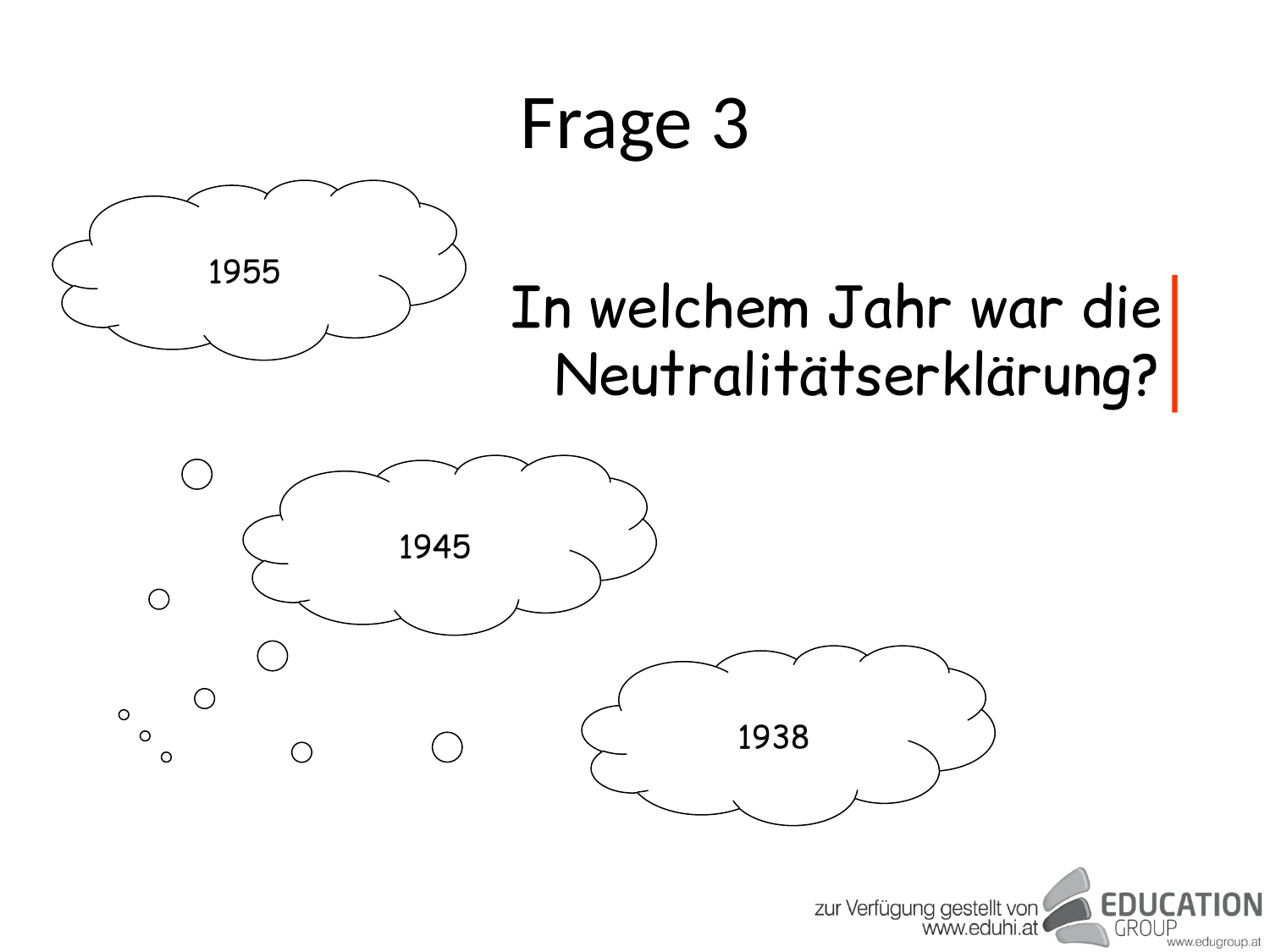

# Frage 3

1955
In welchem Jahr war die Neutralitätserklärung?

1945

1938